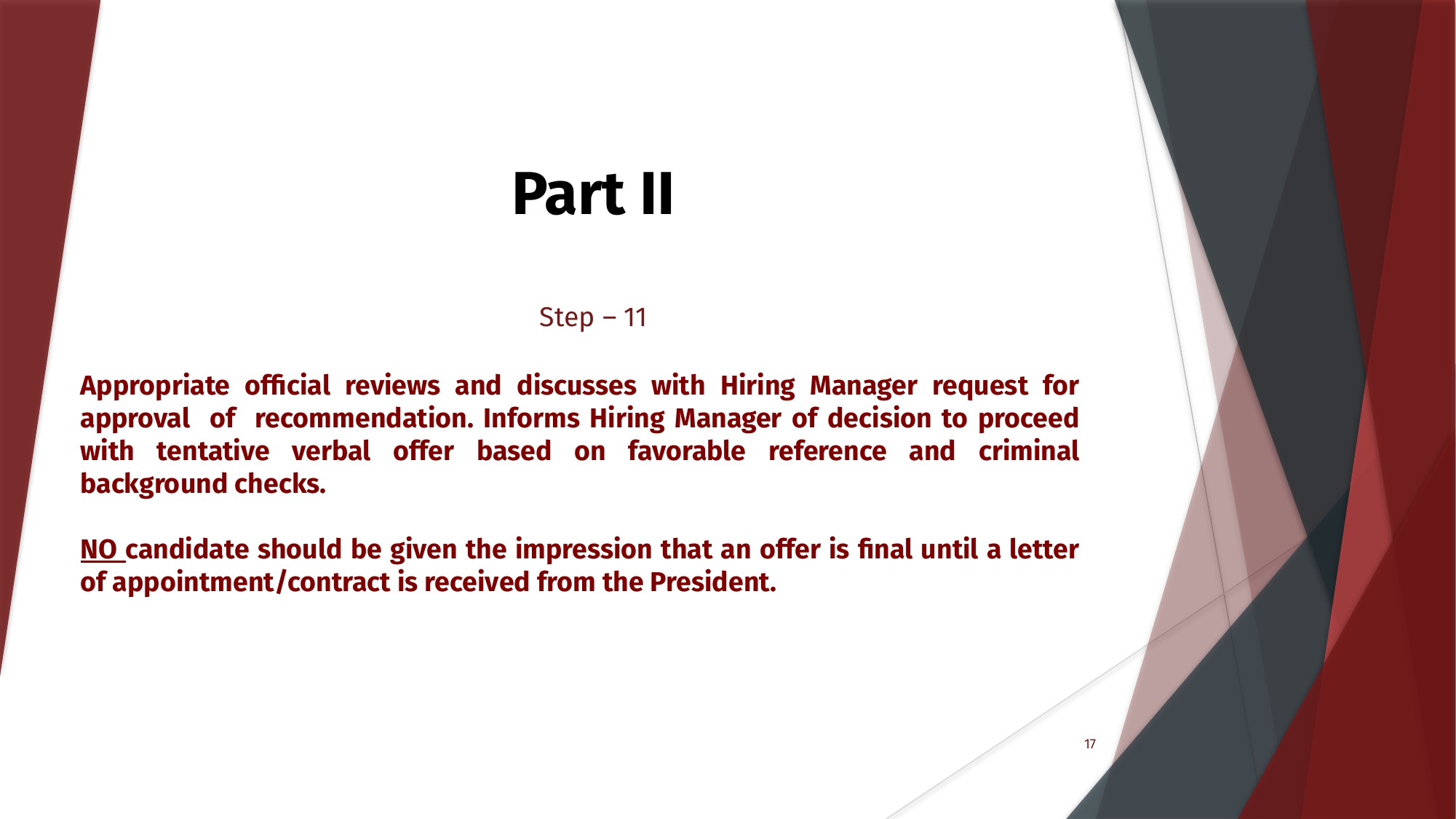

# Part II Step – 11
Appropriate official reviews and discusses with Hiring Manager request for approval  of  recommendation. Informs Hiring Manager of decision to proceed with tentative verbal offer based on favorable reference and criminal background checks.

NO candidate should be given the impression that an offer is final until a letter of appointment/contract is received from the President.

17